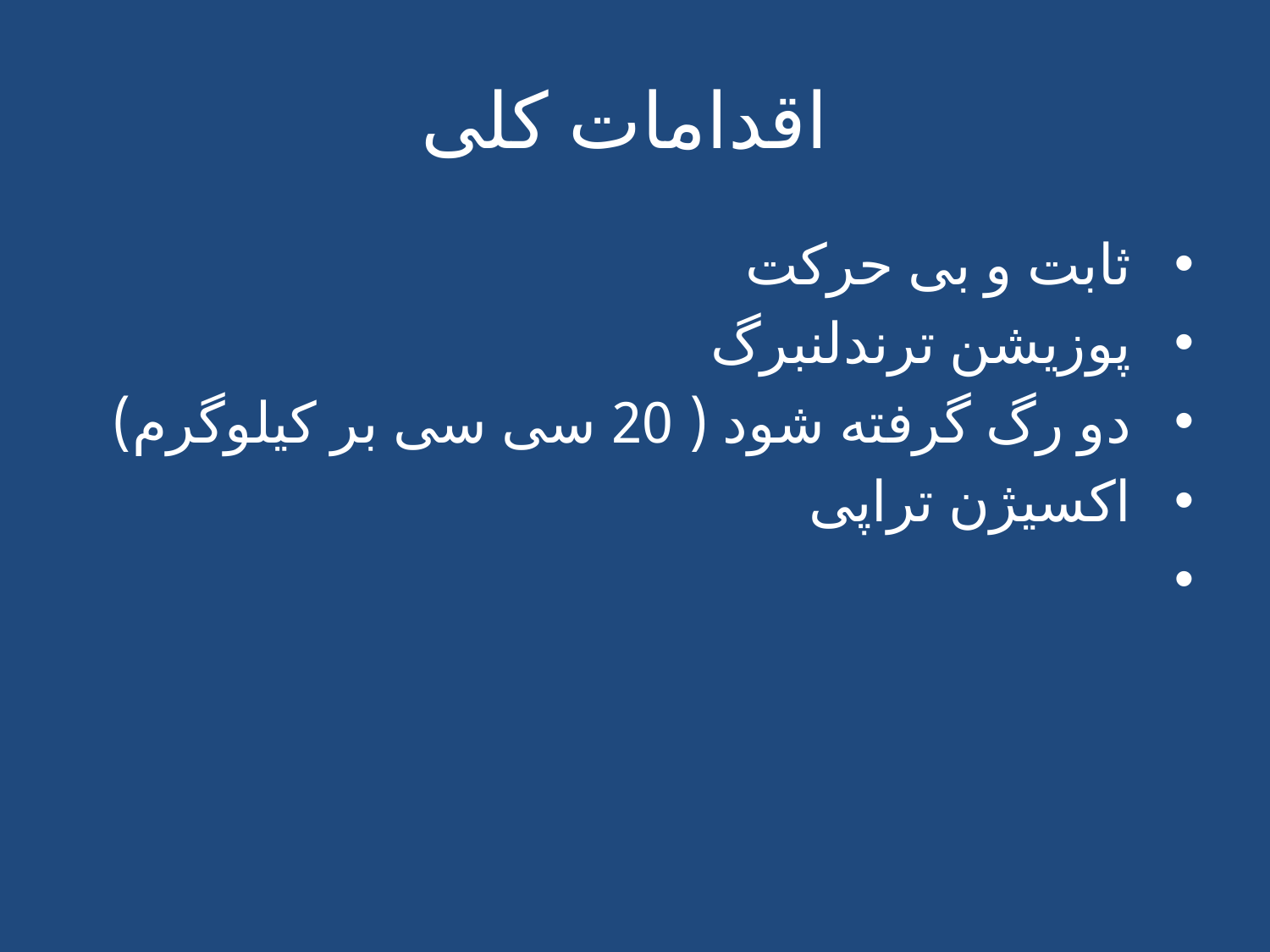

# اقدامات کلی
 ثابت و بی حرکت
 پوزیشن ترندلنبرگ
 دو رگ گرفته شود ( 20 سی سی بر کیلوگرم)
 اکسیژن تراپی